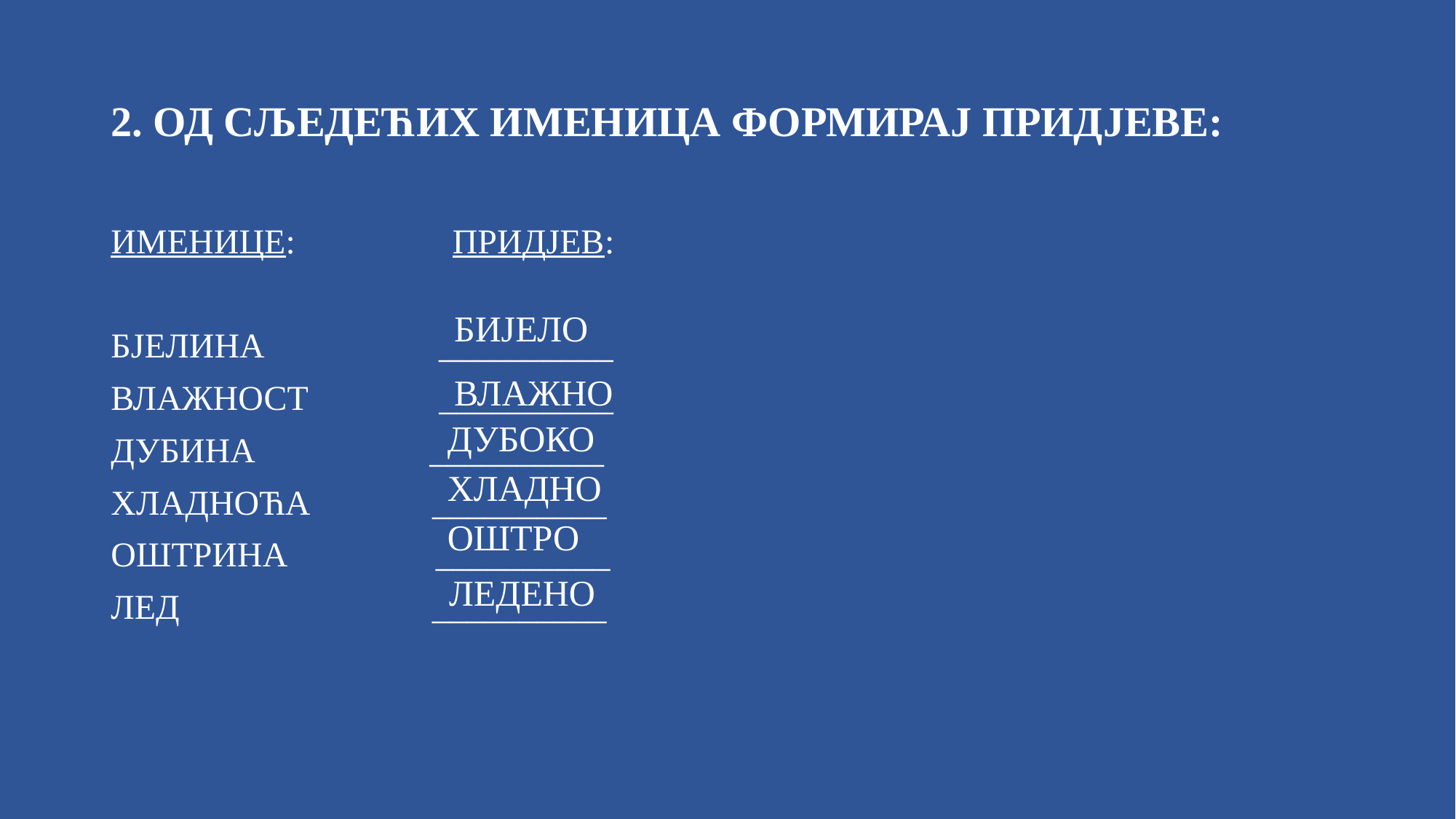

# 2. ОД СЉЕДЕЋИХ ИМЕНИЦА ФОРМИРАЈ ПРИДЈЕВЕ:
ИМЕНИЦЕ:                  ПРИДЈЕВ:

БЈЕЛИНА                    __________
ВЛАЖНОСТ               __________
ДУБИНА                    __________
ХЛАДНОЋА              __________
ОШТРИНА                 __________
ЛЕД                             __________

БИЈЕЛО
ВЛАЖНО
ДУБОКО
ХЛАДНО
ОШТРО
ЛЕДЕНО